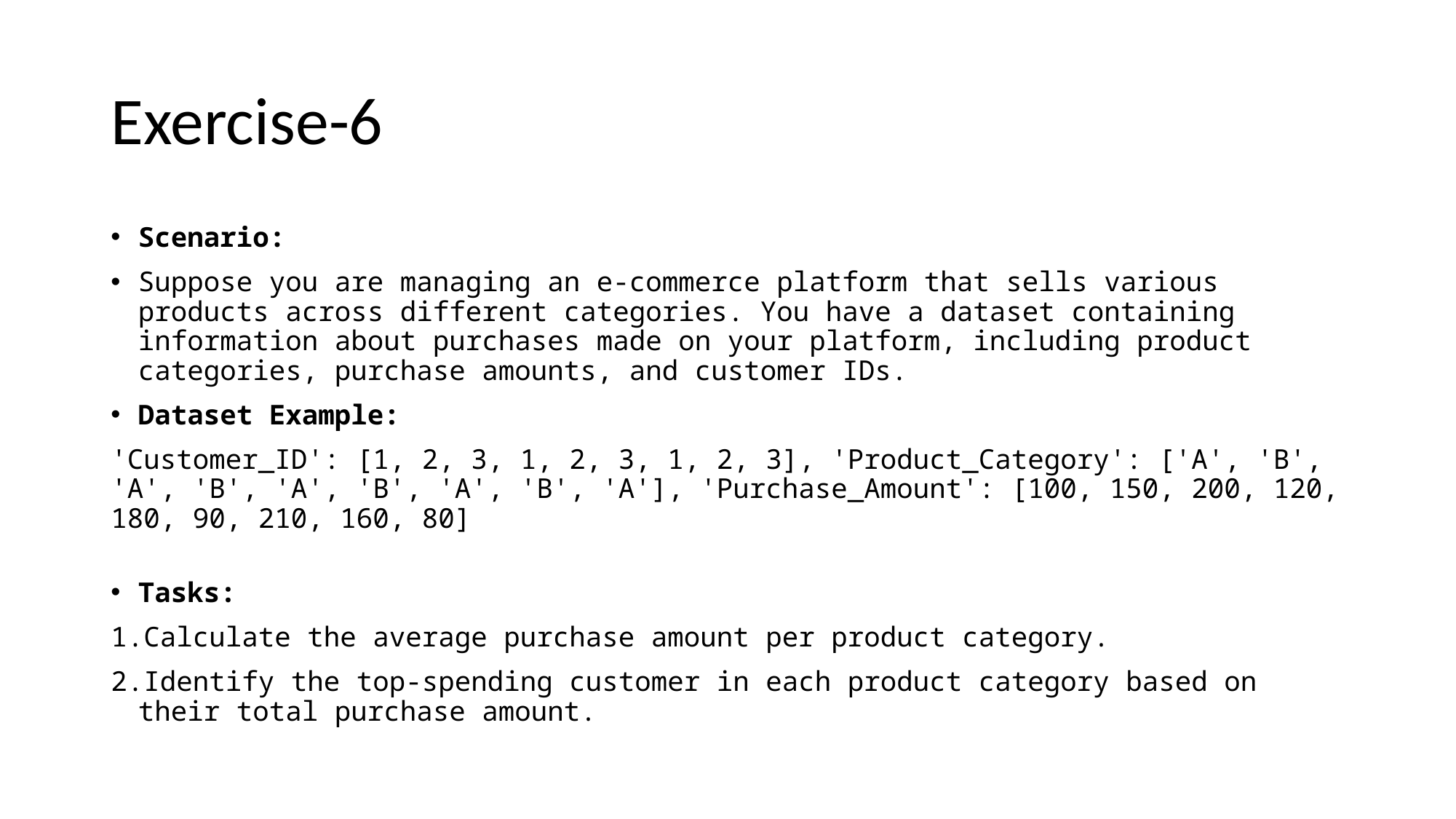

# Exercise-6
Scenario:
Suppose you are managing an e-commerce platform that sells various products across different categories. You have a dataset containing information about purchases made on your platform, including product categories, purchase amounts, and customer IDs.
Dataset Example:
'Customer_ID': [1, 2, 3, 1, 2, 3, 1, 2, 3], 'Product_Category': ['A', 'B', 'A', 'B', 'A', 'B', 'A', 'B', 'A'], 'Purchase_Amount': [100, 150, 200, 120, 180, 90, 210, 160, 80]
Tasks:
Calculate the average purchase amount per product category.
Identify the top-spending customer in each product category based on their total purchase amount.